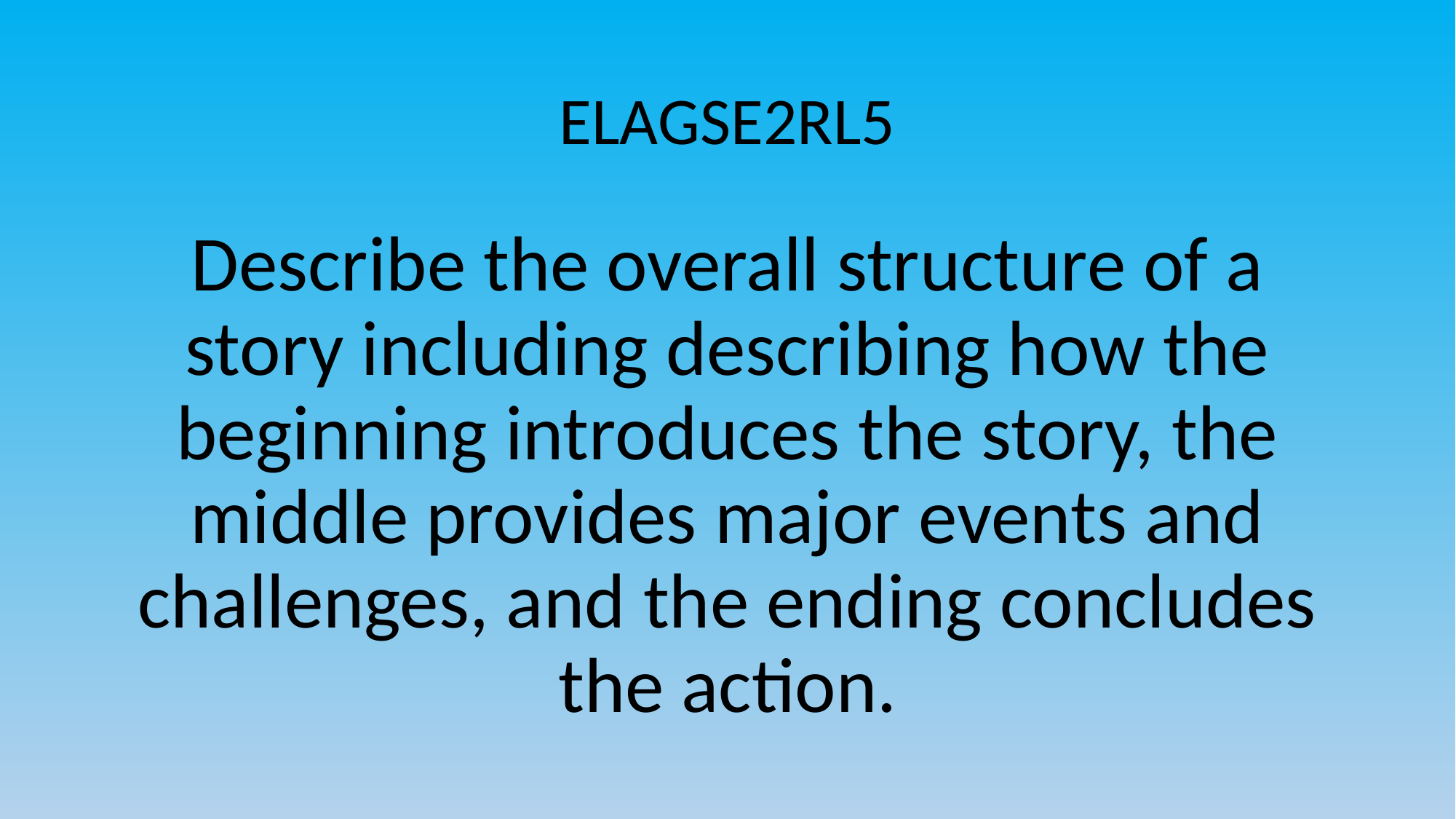

# ELAGSE2RL5
Describe the overall structure of a story including describing how the beginning introduces the story, the middle provides major events and challenges, and the ending concludes the action.